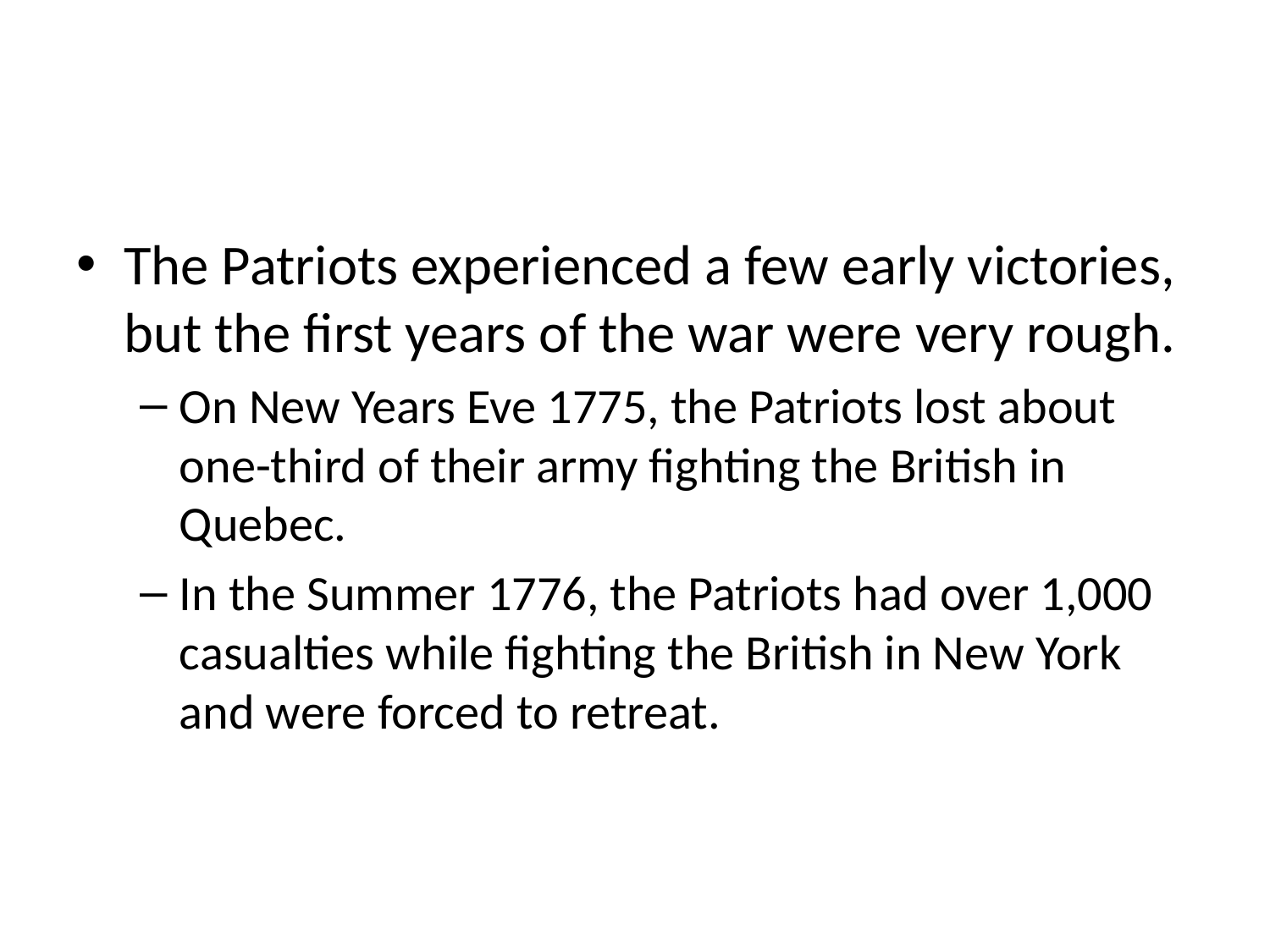

The Patriots experienced a few early victories, but the first years of the war were very rough.
On New Years Eve 1775, the Patriots lost about one-third of their army fighting the British in Quebec.
In the Summer 1776, the Patriots had over 1,000 casualties while fighting the British in New York and were forced to retreat.